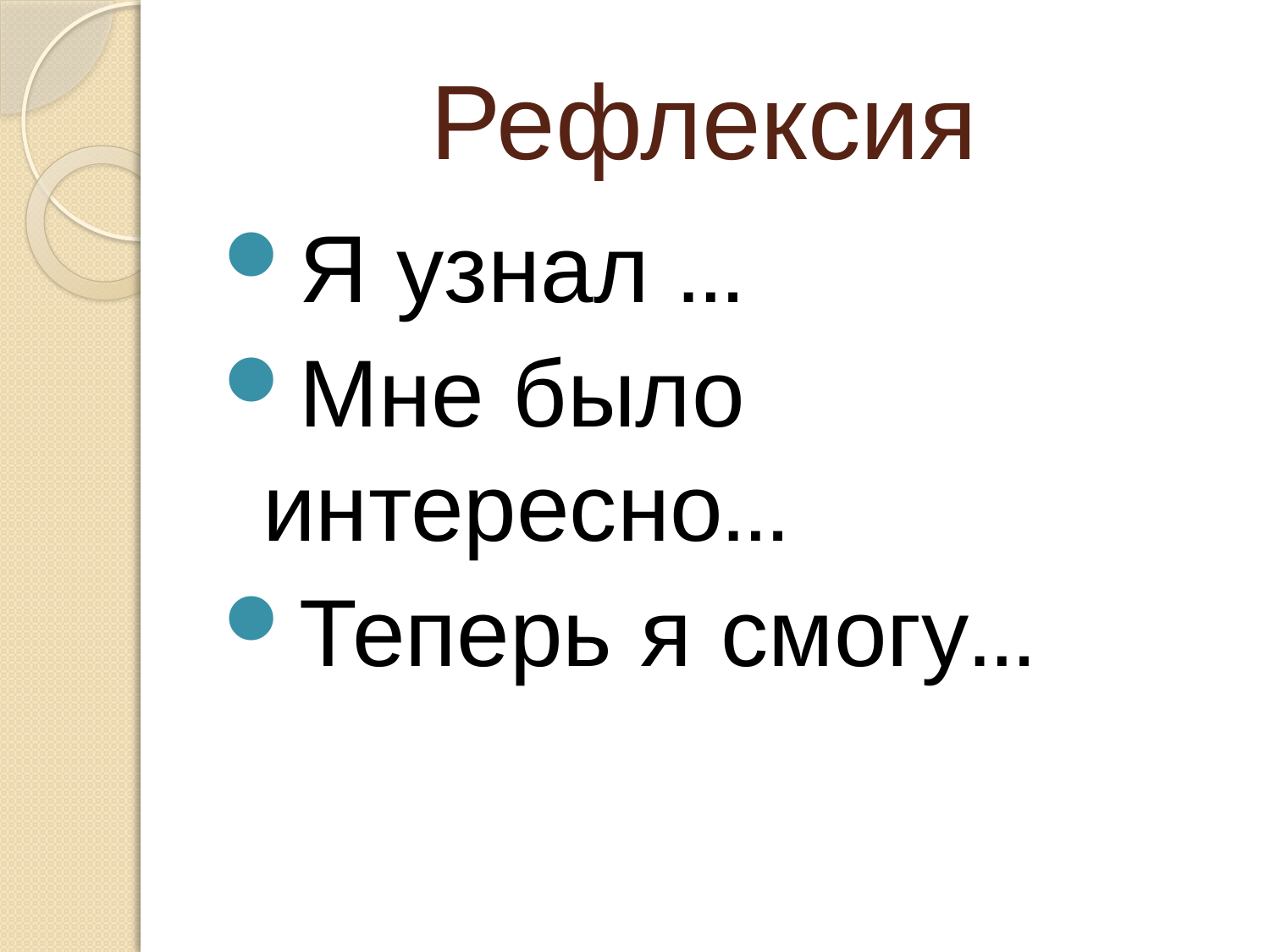

# Рефлексия
Я узнал …
Мне было интересно…
Теперь я смогу…